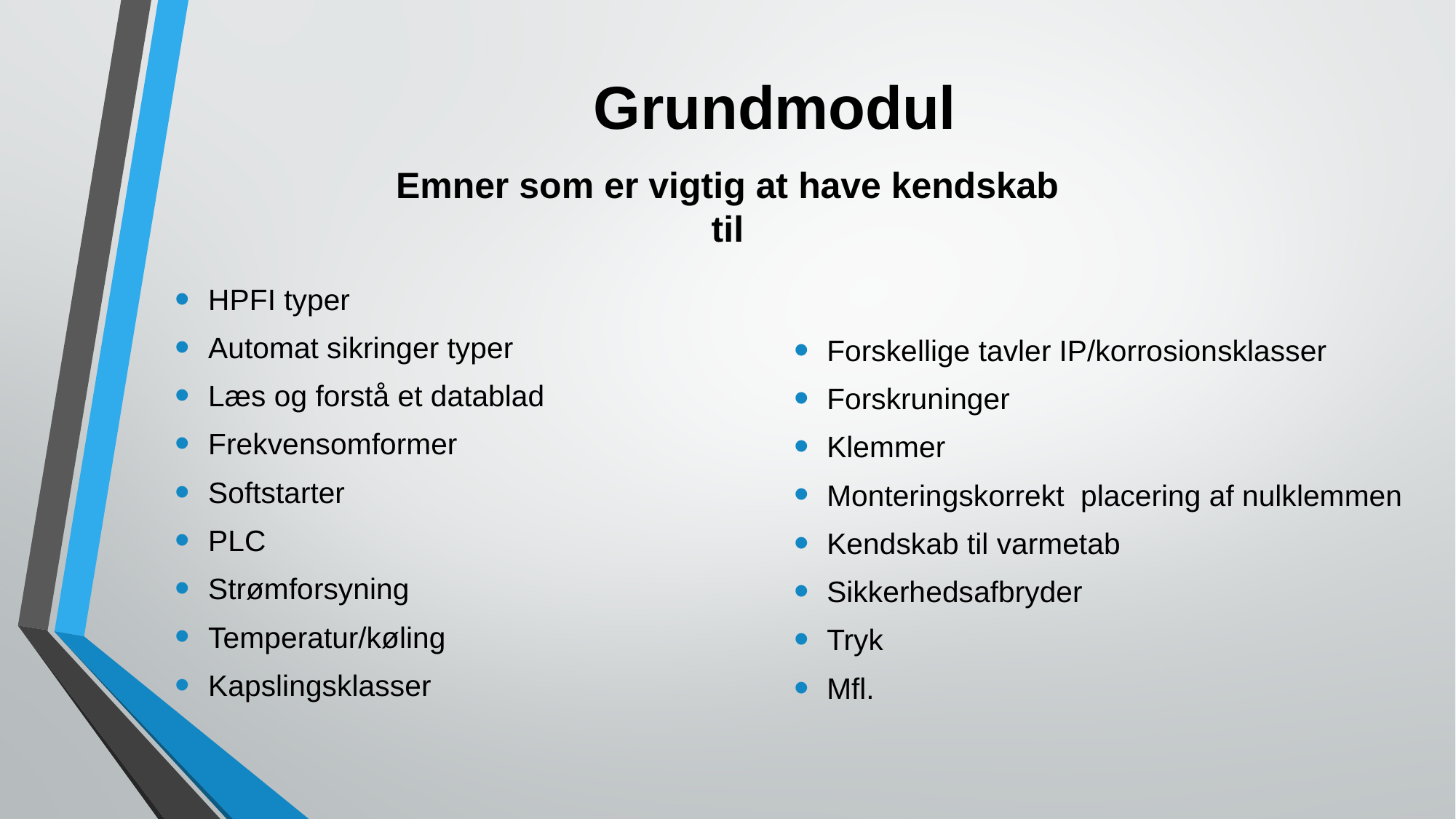

# Grundmodul
Emner som er vigtig at have kendskab til

HPFI typer
Automat sikringer typer
Læs og forstå et datablad
Frekvensomformer
Softstarter
PLC
Strømforsyning
Temperatur/køling
Kapslingsklasser

Forskellige tavler IP/korrosionsklasser
Forskruninger
Klemmer
Monteringskorrekt  placering af nulklemmen
Kendskab til varmetab
Sikkerhedsafbryder
Tryk
Mfl.